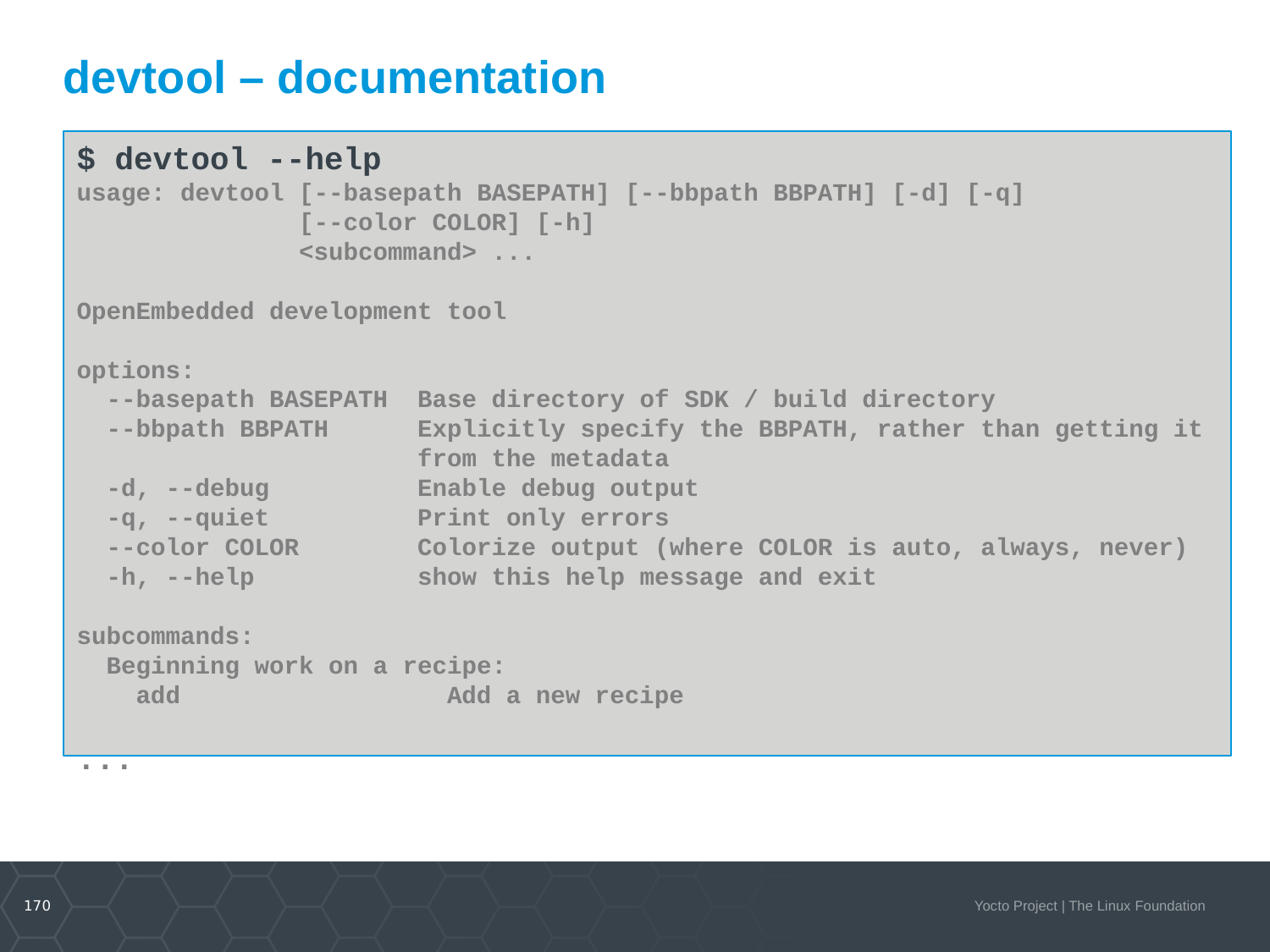

devtool – documentation
$ devtool --help
usage: devtool [--basepath BASEPATH] [--bbpath BBPATH] [-d] [-q]
               [--color COLOR] [-h]
               <subcommand> ...

OpenEmbedded development tool

options:
  --basepath BASEPATH  Base directory of SDK / build directory
  --bbpath BBPATH      Explicitly specify the BBPATH, rather than getting it
                       from the metadata
  -d, --debug          Enable debug output
  -q, --quiet          Print only errors
  --color COLOR        Colorize output (where COLOR is auto, always, never)
  -h, --help           show this help message and exit

subcommands:
  Beginning work on a recipe:
    add                  Add a new recipe

...